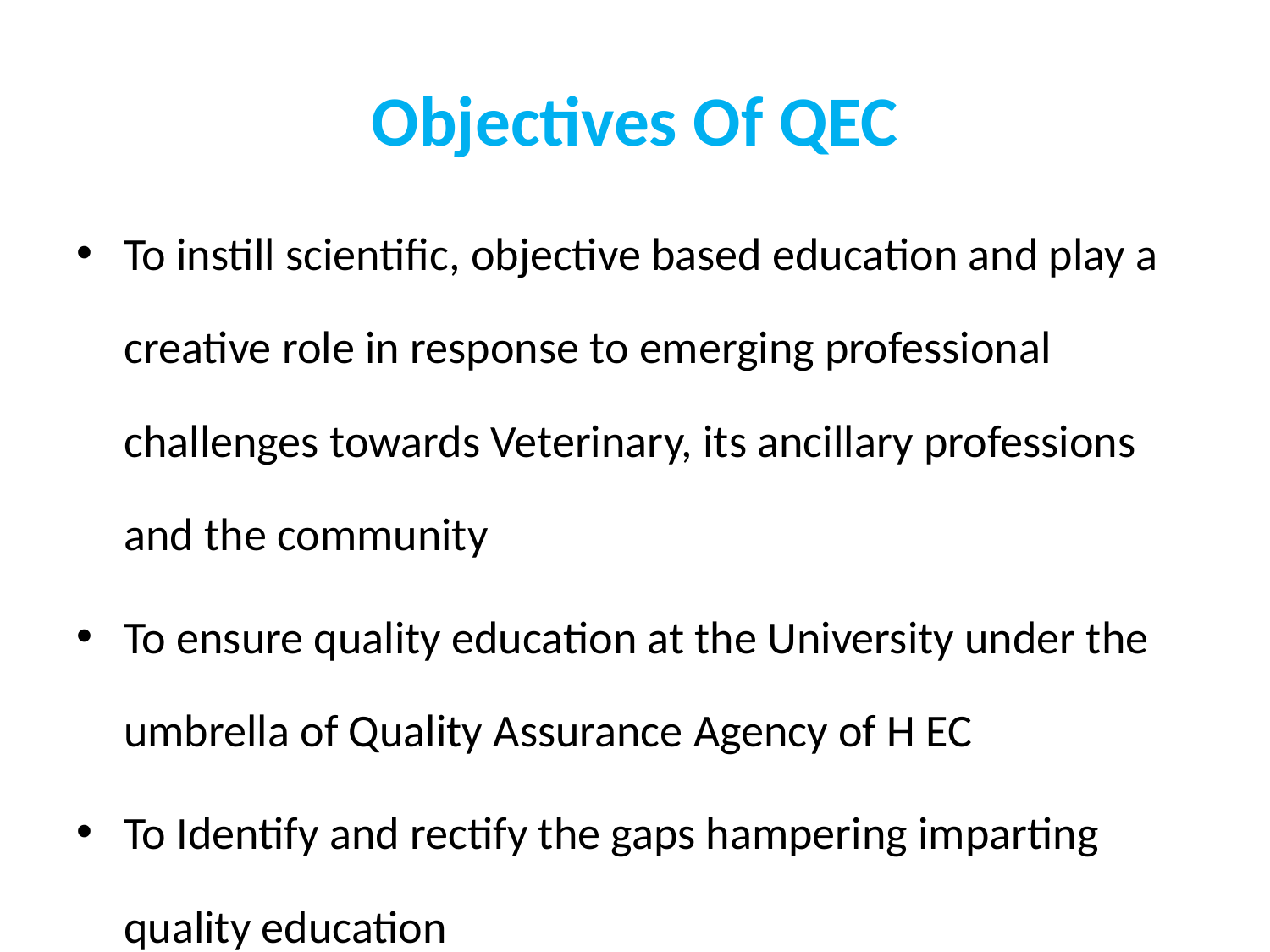

# Objectives Of QEC
To instill scientific, objective based education and play a creative role in response to emerging professional challenges towards Veterinary, its ancillary professions and the community
To ensure quality education at the University under the umbrella of Quality Assurance Agency of H EC
To Identify and rectify the gaps hampering imparting quality education